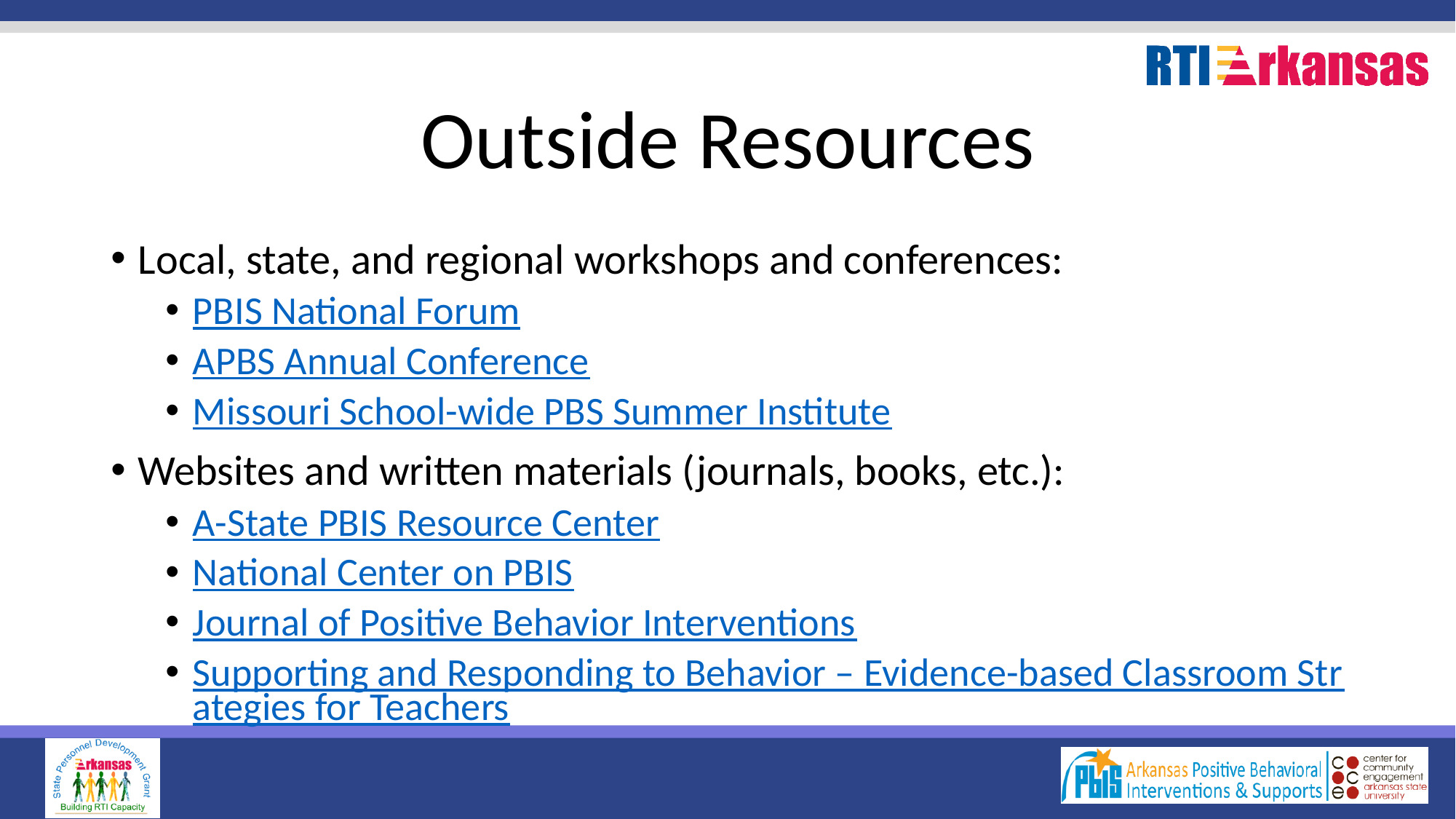

# Outside Resources
Local, state, and regional workshops and conferences:
PBIS National Forum
APBS Annual Conference
Missouri School-wide PBS Summer Institute
Websites and written materials (journals, books, etc.):
A-State PBIS Resource Center
National Center on PBIS
Journal of Positive Behavior Interventions
Supporting and Responding to Behavior – Evidence-based Classroom Strategies for Teachers